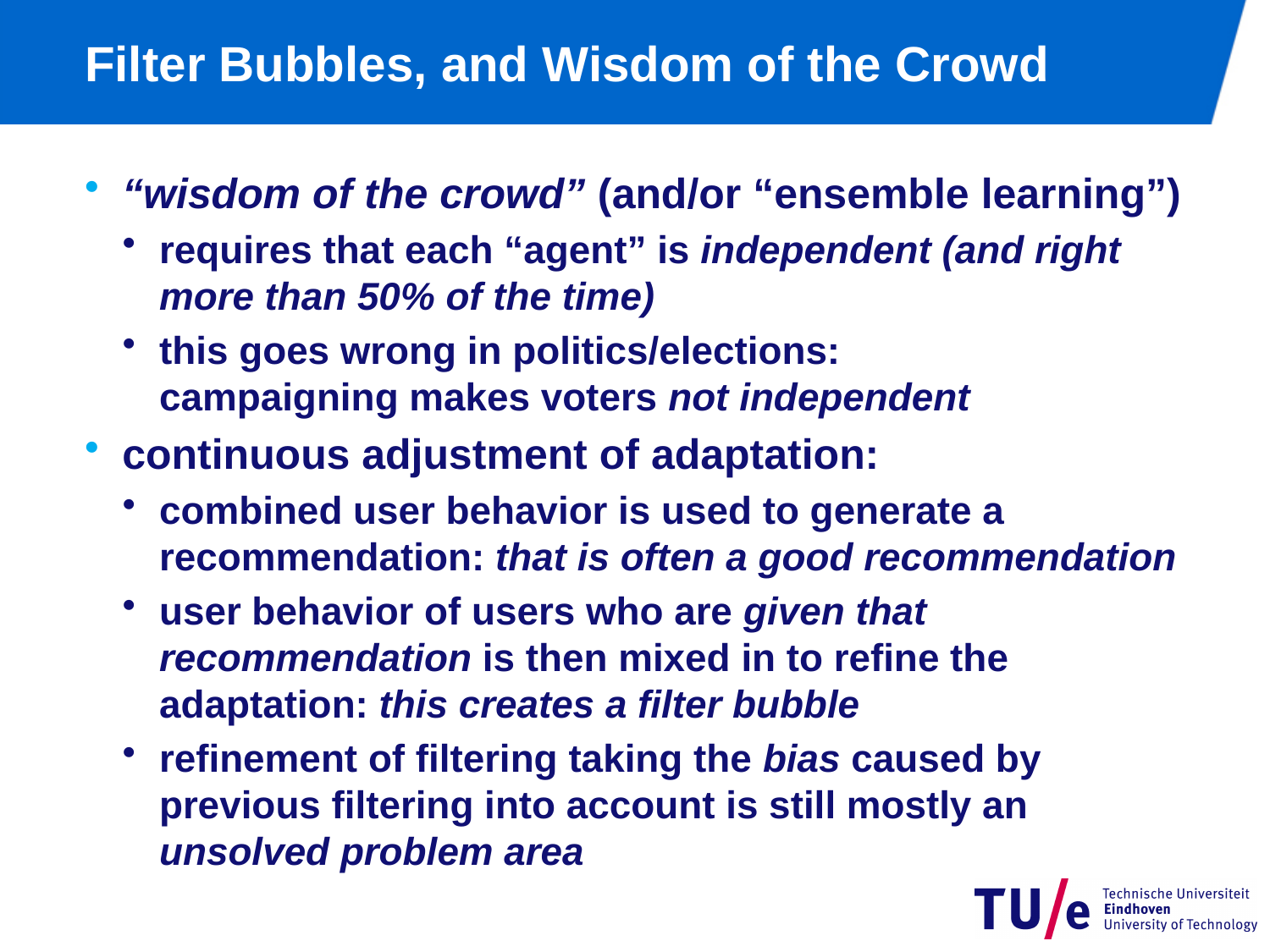

# Filter Bubbles, and Wisdom of the Crowd
“wisdom of the crowd” (and/or “ensemble learning”)
requires that each “agent” is independent (and right more than 50% of the time)
this goes wrong in politics/elections:
campaigning makes voters not independent
continuous adjustment of adaptation:
combined user behavior is used to generate a recommendation: that is often a good recommendation
user behavior of users who are given that recommendation is then mixed in to refine the adaptation: this creates a filter bubble
refinement of filtering taking the bias caused by previous filtering into account is still mostly an
unsolved problem area